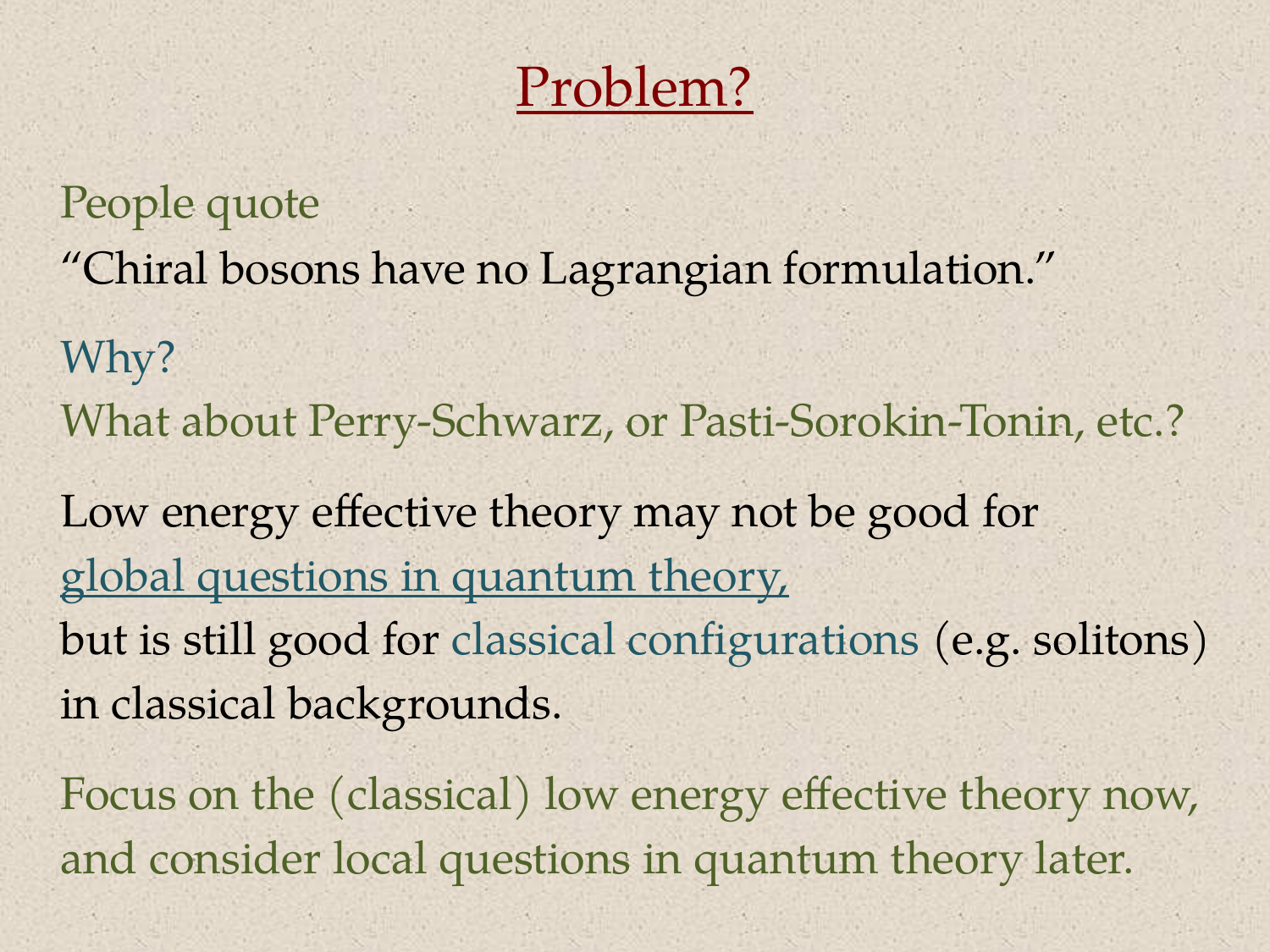

# Problem?
	People quote
	“Chiral bosons have no Lagrangian formulation.”

	Why?
	What about Perry-Schwarz, or Pasti-Sorokin-Tonin, etc.?

	Low energy effective theory may not be good for
	global questions in quantum theory,
	but is still good for classical configurations (e.g. solitons)
	in classical backgrounds.

	Focus on the (classical) low energy effective theory now,
	and consider local questions in quantum theory later.